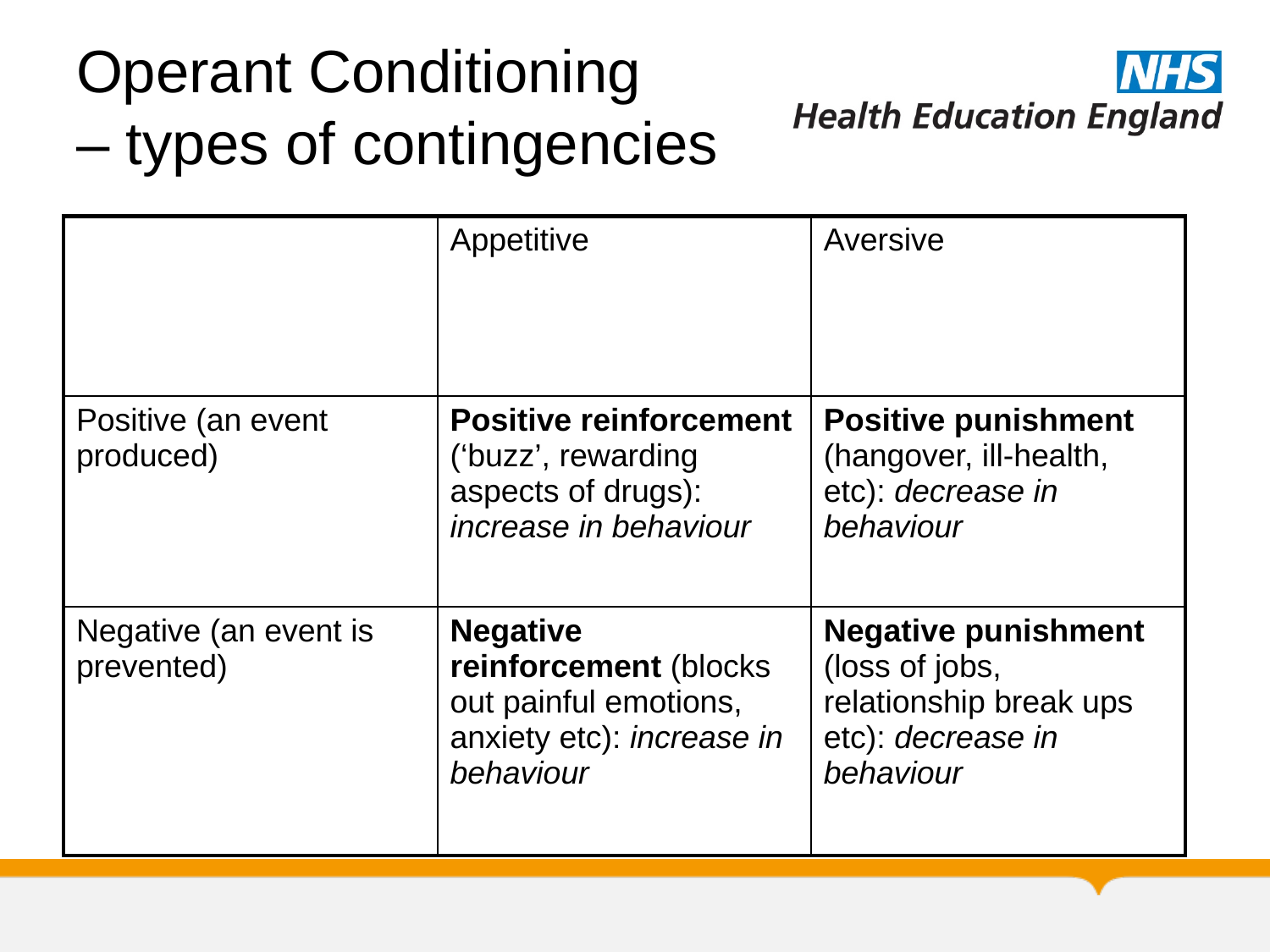

# Operant Conditioning – types of contingencies
|  | Appetitive | Aversive |
| --- | --- | --- |
| Positive (an event produced) | Positive reinforcement (‘buzz’, rewarding aspects of drugs): increase in behaviour | Positive punishment (hangover, ill-health, etc): decrease in behaviour |
| Negative (an event is prevented) | Negative reinforcement (blocks out painful emotions, anxiety etc): increase in behaviour | Negative punishment (loss of jobs, relationship break ups etc): decrease in behaviour |